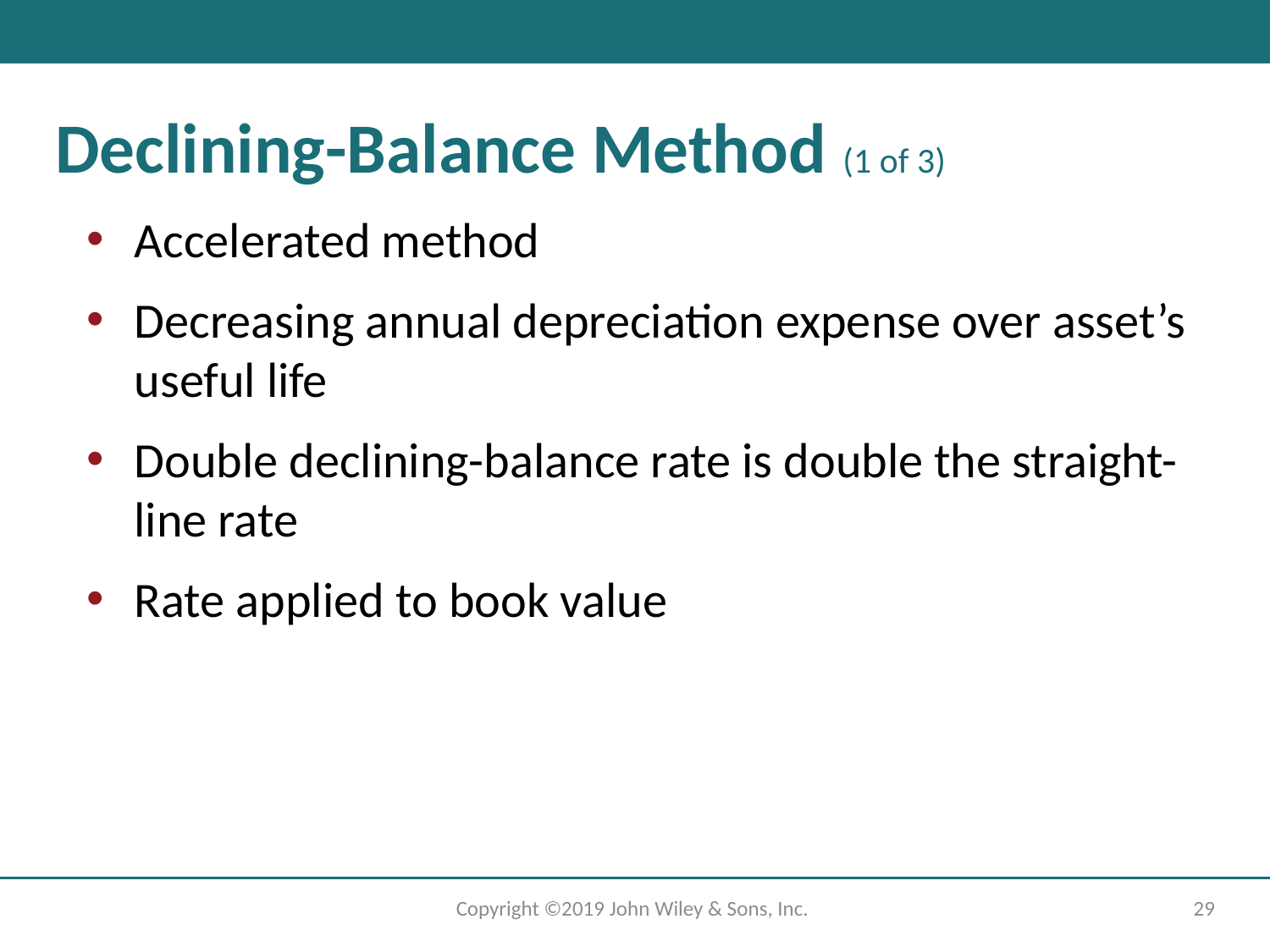

# Declining-Balance Method (1 of 3)
Accelerated method
Decreasing annual depreciation expense over asset’s useful life
Double declining-balance rate is double the straight-line rate
Rate applied to book value
Copyright ©2019 John Wiley & Sons, Inc.
29